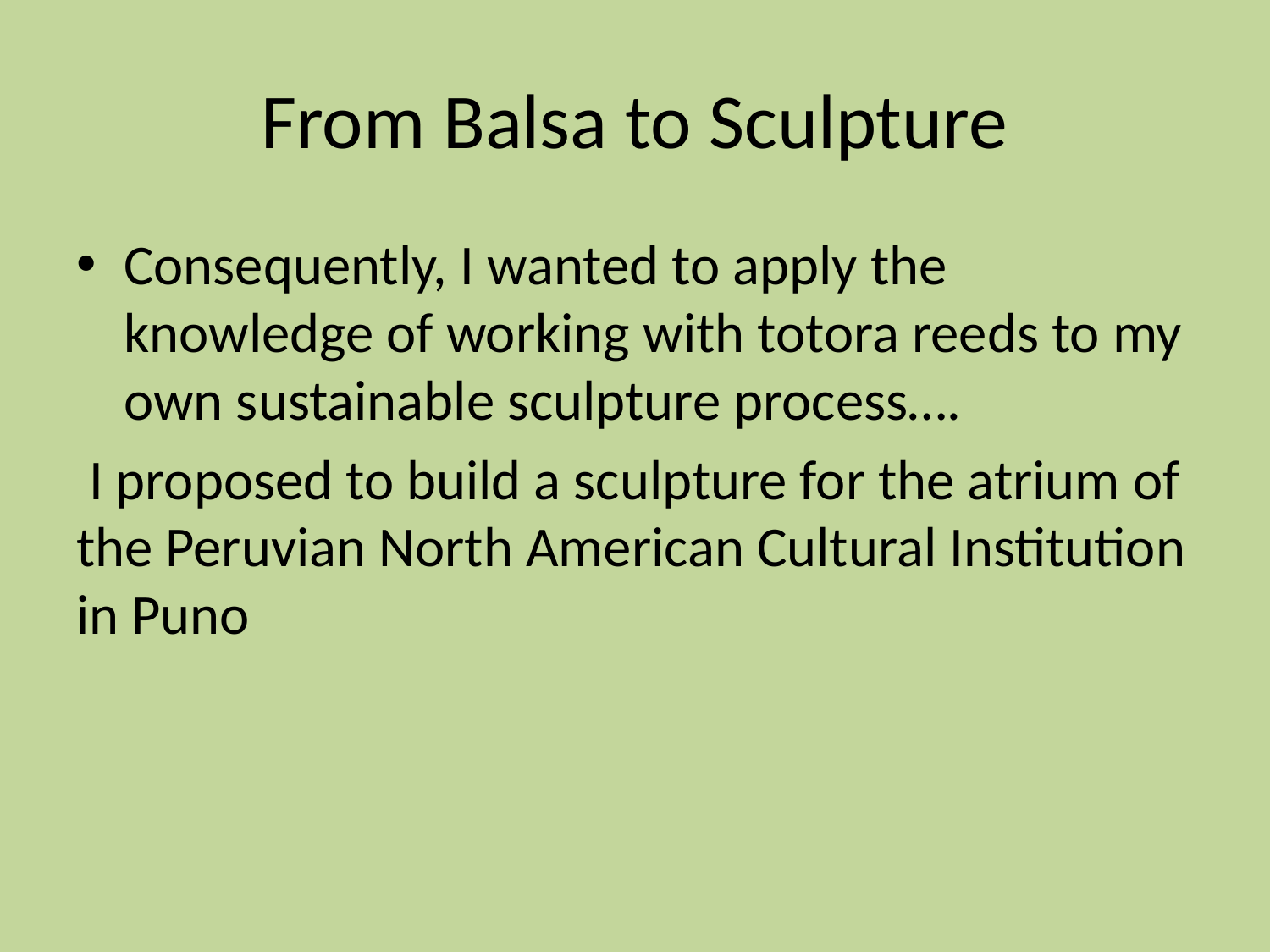

# From Balsa to Sculpture
Consequently, I wanted to apply the knowledge of working with totora reeds to my own sustainable sculpture process….
 I proposed to build a sculpture for the atrium of the Peruvian North American Cultural Institution in Puno